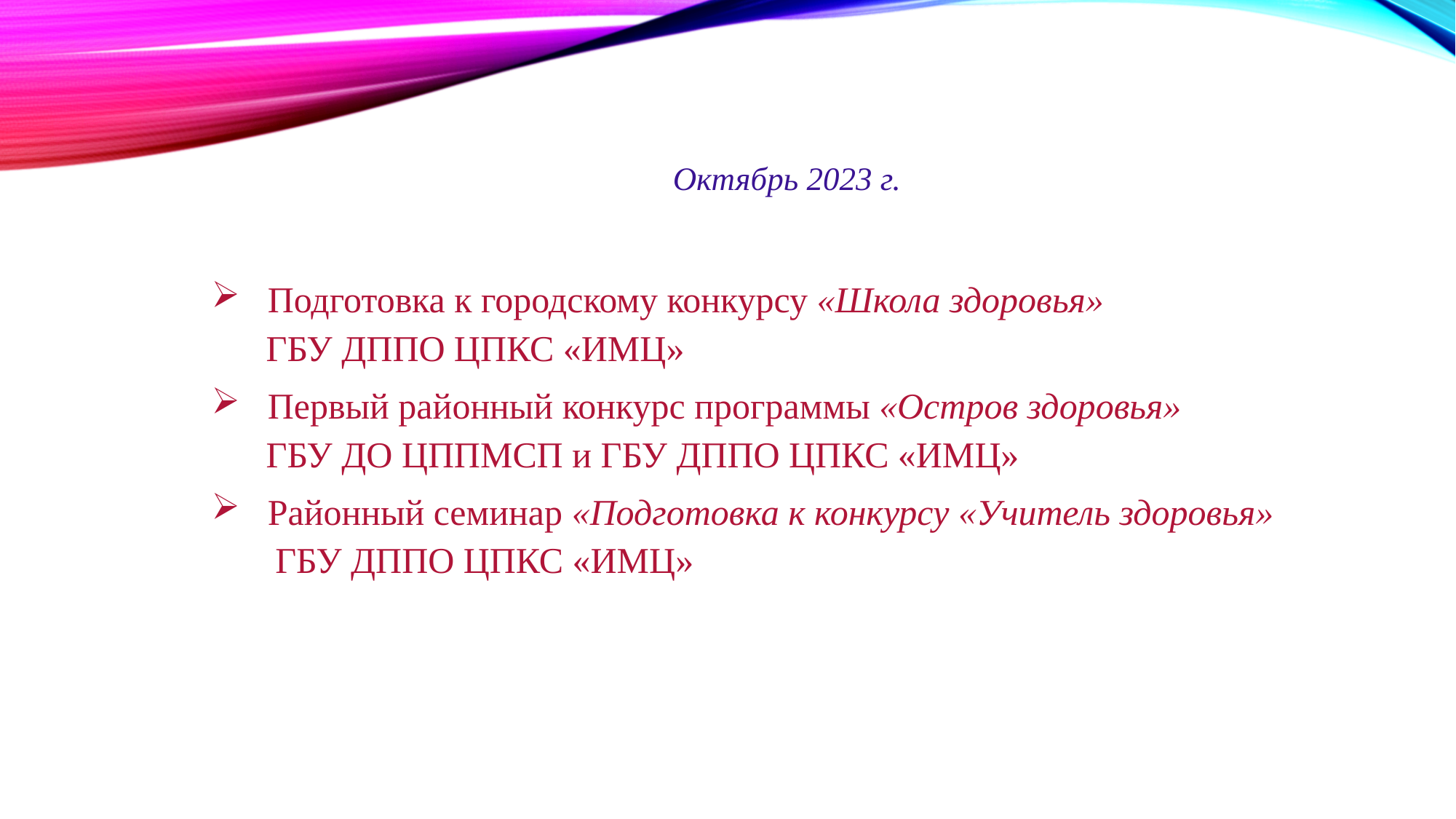

# Октябрь 2023 г.
   Подготовка к городскому конкурсу «Школа здоровья»
      ГБУ ДППО ЦПКС «ИМЦ»
   Первый районный конкурс программы «Остров здоровья»
      ГБУ ДО ЦППМСП и ГБУ ДППО ЦПКС «ИМЦ»
   Районный семинар «Подготовка к конкурсу «Учитель здоровья»
       ГБУ ДППО ЦПКС «ИМЦ»